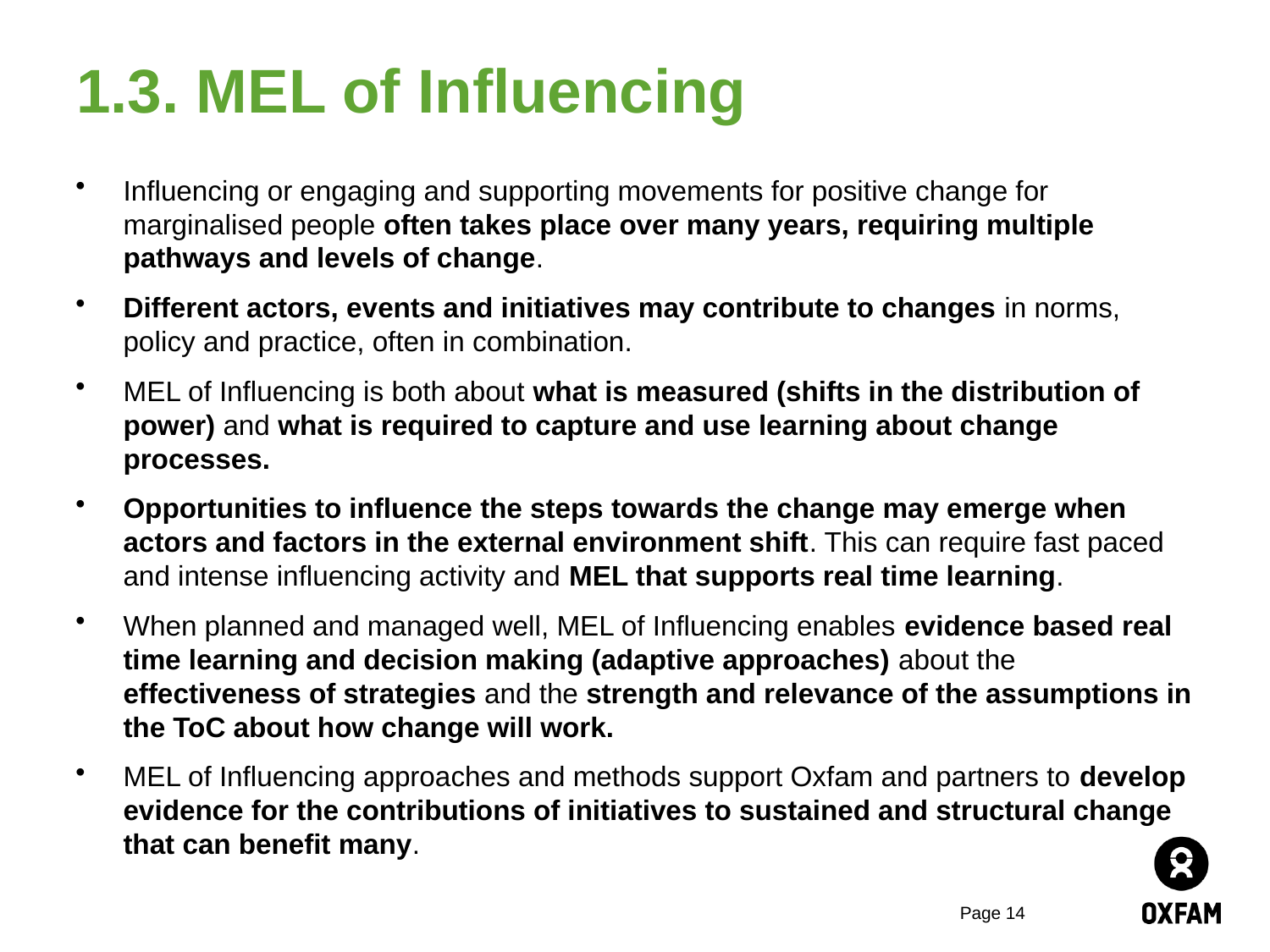

# 1.3. MEL of Influencing
Influencing or engaging and supporting movements for positive change for marginalised people often takes place over many years, requiring multiple pathways and levels of change.
Different actors, events and initiatives may contribute to changes in norms, policy and practice, often in combination.
MEL of Influencing is both about what is measured (shifts in the distribution of power) and what is required to capture and use learning about change processes.
Opportunities to influence the steps towards the change may emerge when actors and factors in the external environment shift. This can require fast paced and intense influencing activity and MEL that supports real time learning.
When planned and managed well, MEL of Influencing enables evidence based real time learning and decision making (adaptive approaches) about the effectiveness of strategies and the strength and relevance of the assumptions in the ToC about how change will work.
MEL of Influencing approaches and methods support Oxfam and partners to develop evidence for the contributions of initiatives to sustained and structural change that can benefit many.